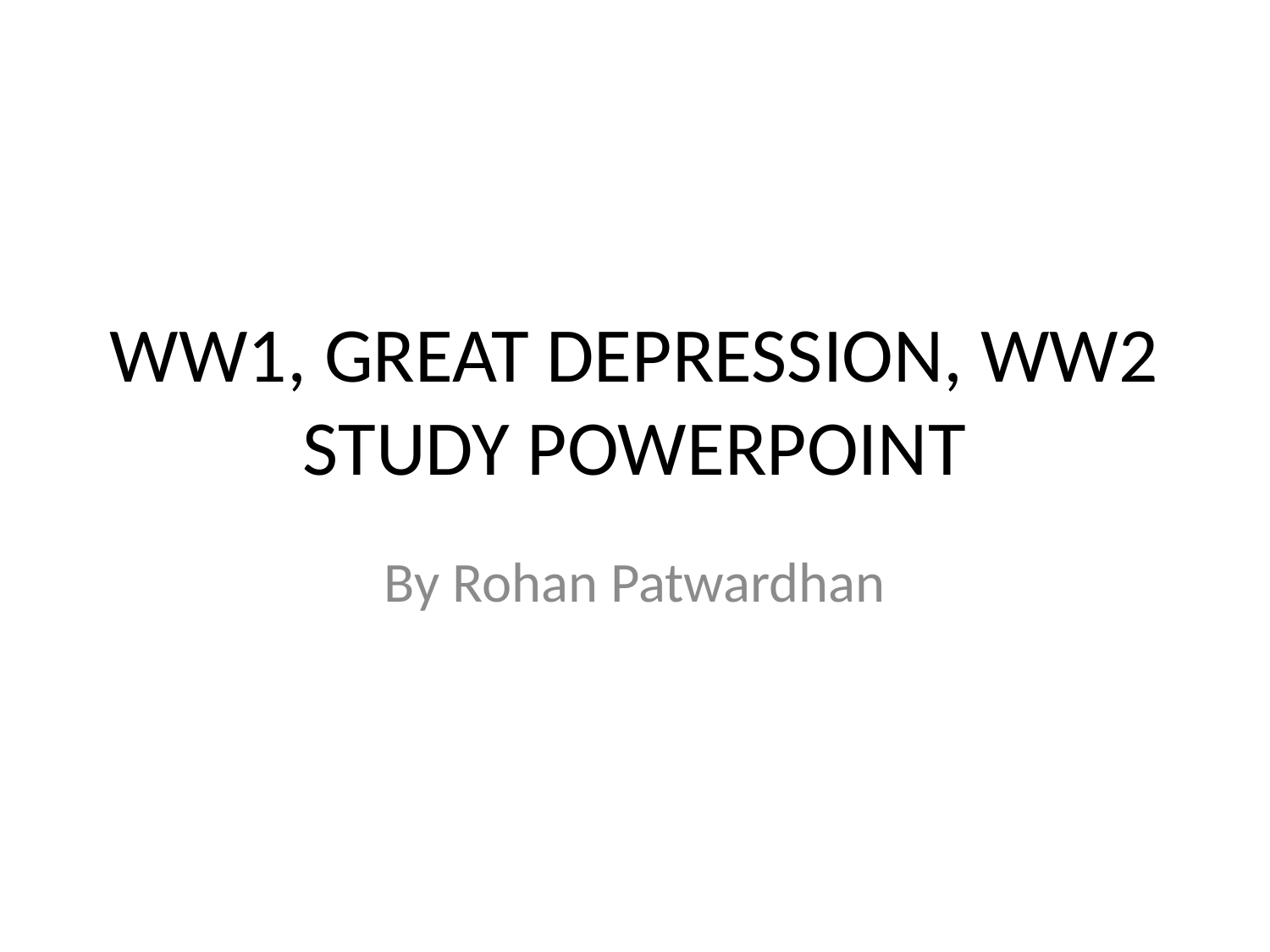

# WW1, GREAT DEPRESSION, WW2 STUDY POWERPOINT
By Rohan Patwardhan